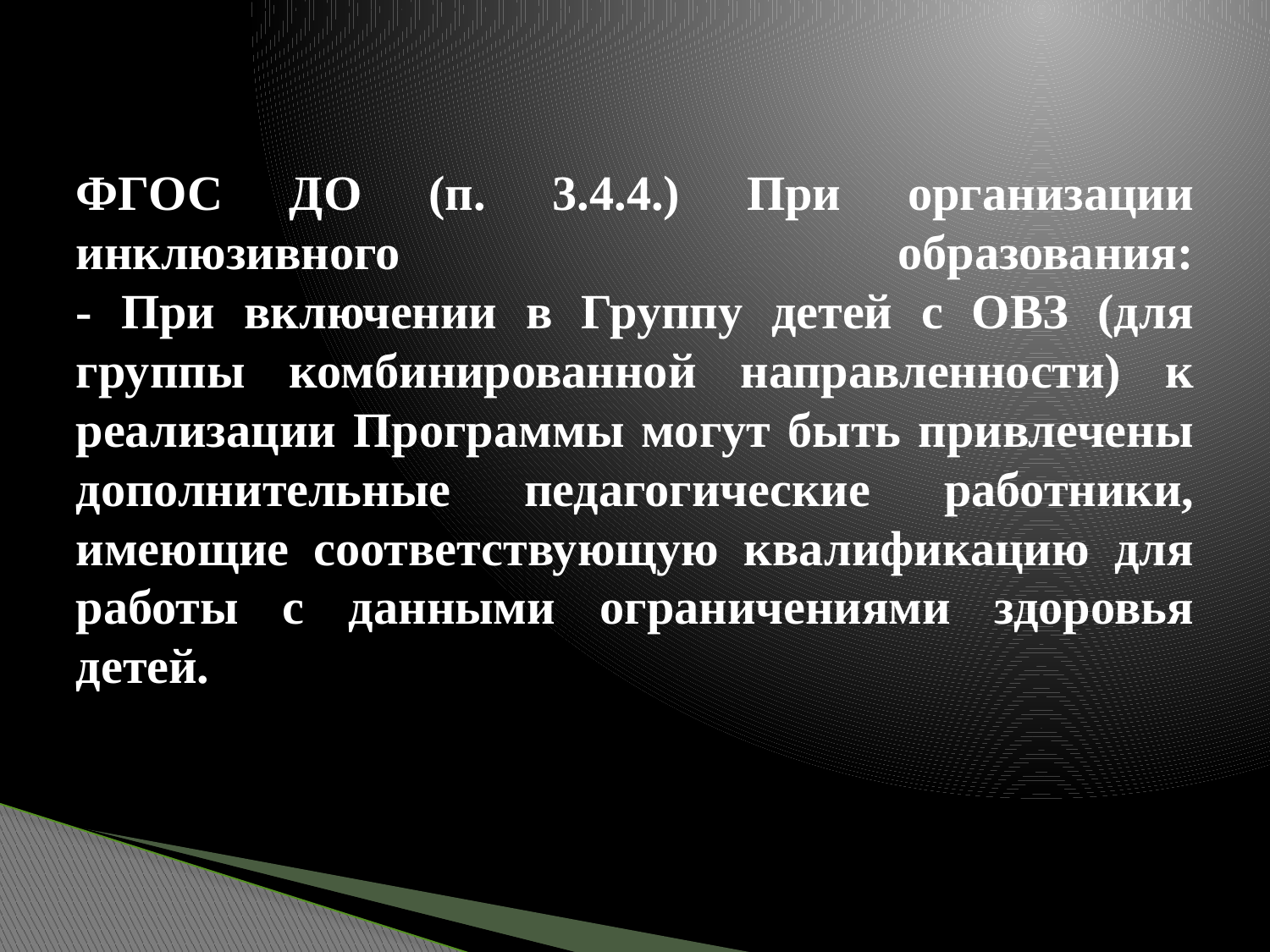

# ФГОС ДО (п. 3.4.4.) При организации инклюзивного образования: - При включении в Группу детей с ОВЗ (для группы комбинированной направленности) к реализации Программы могут быть привлечены дополнительные педагогические работники, имеющие соответствующую квалификацию для работы с данными ограничениями здоровья детей.